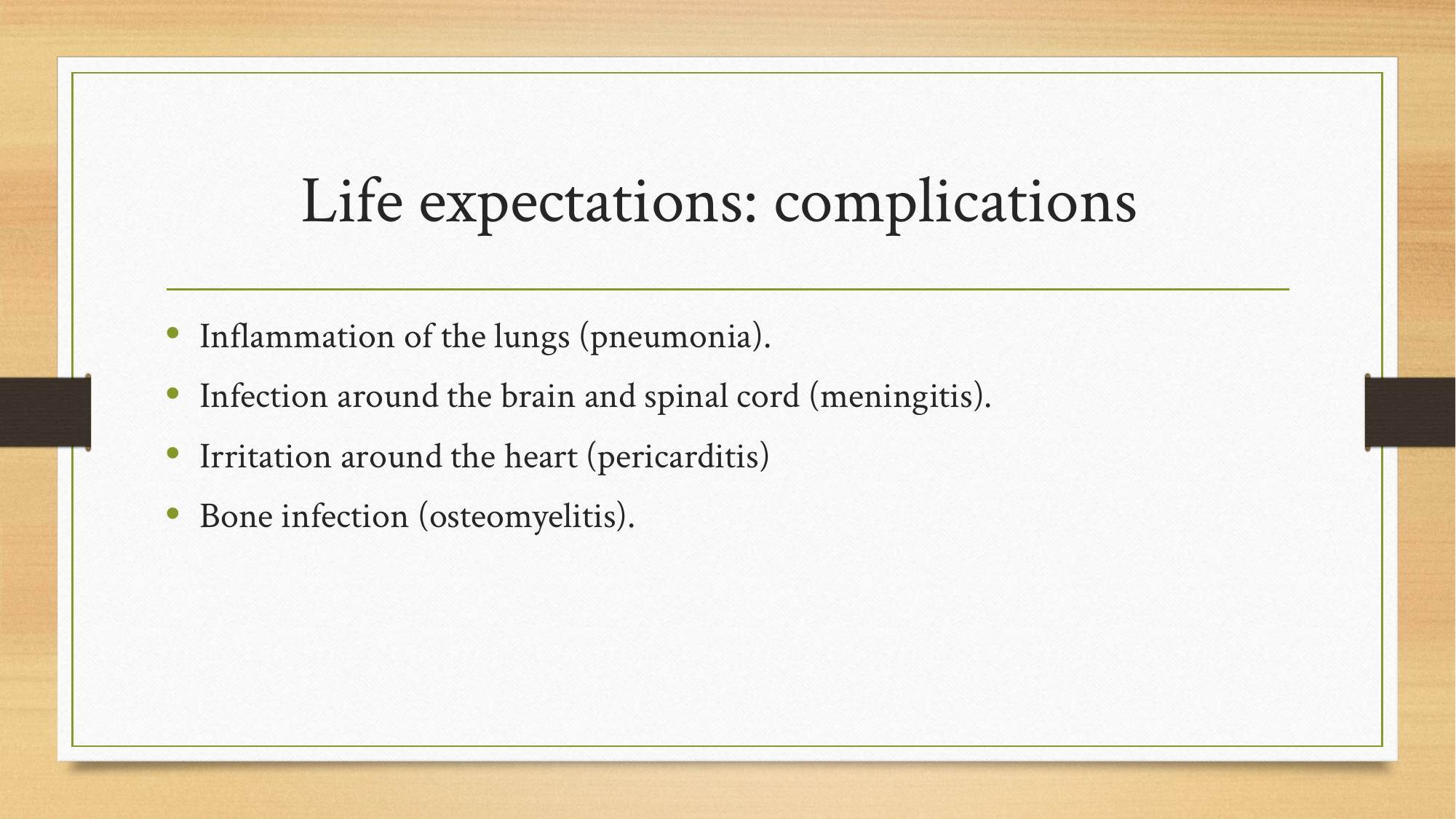

# Life expectations: complications
Inflammation of the lungs (pneumonia).
Infection around the brain and spinal cord (meningitis).
Irritation around the heart (pericarditis)
Bone infection (osteomyelitis).